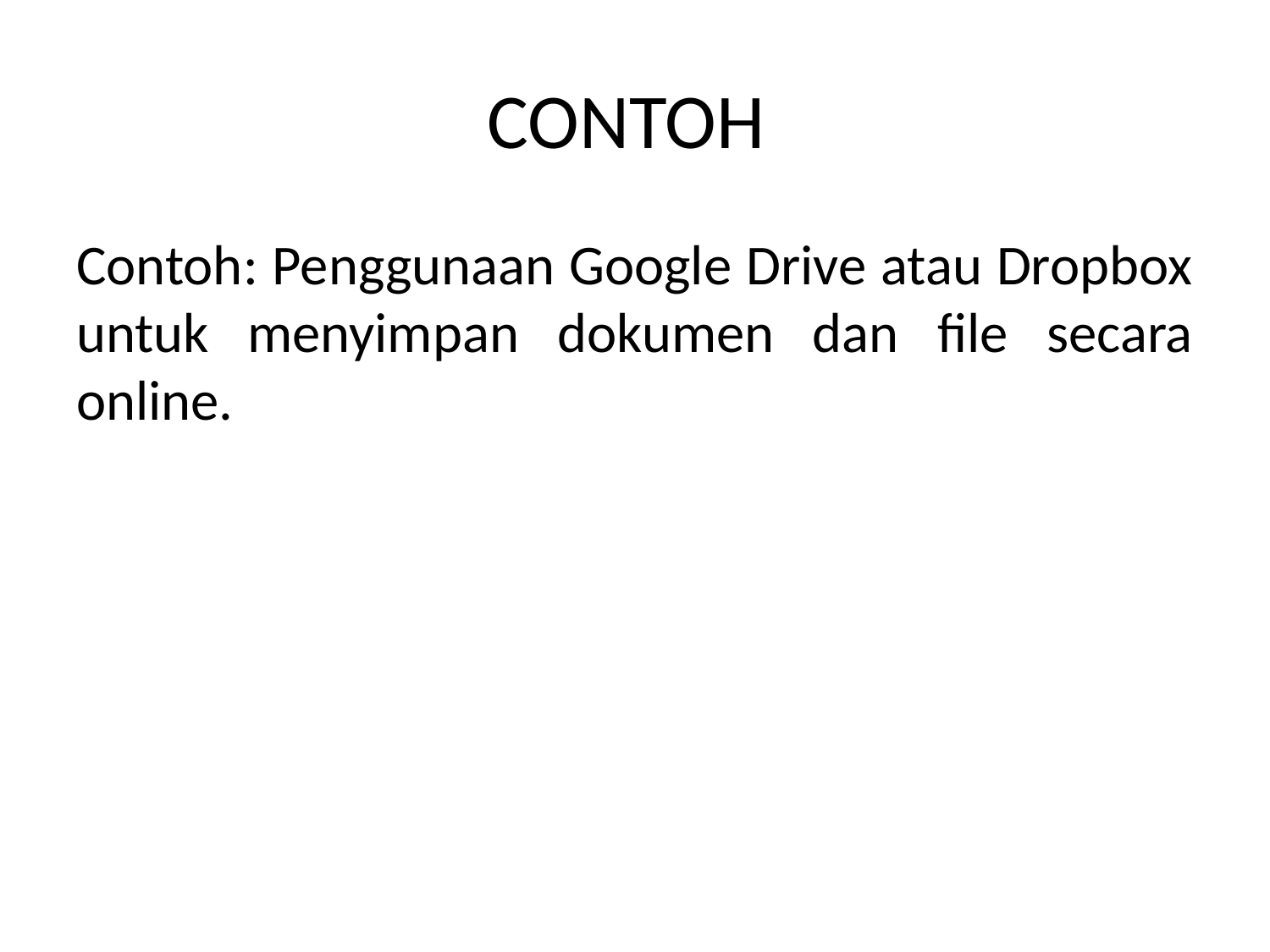

# CONTOH
Contoh: Penggunaan Google Drive atau Dropbox untuk menyimpan dokumen dan file secara online.